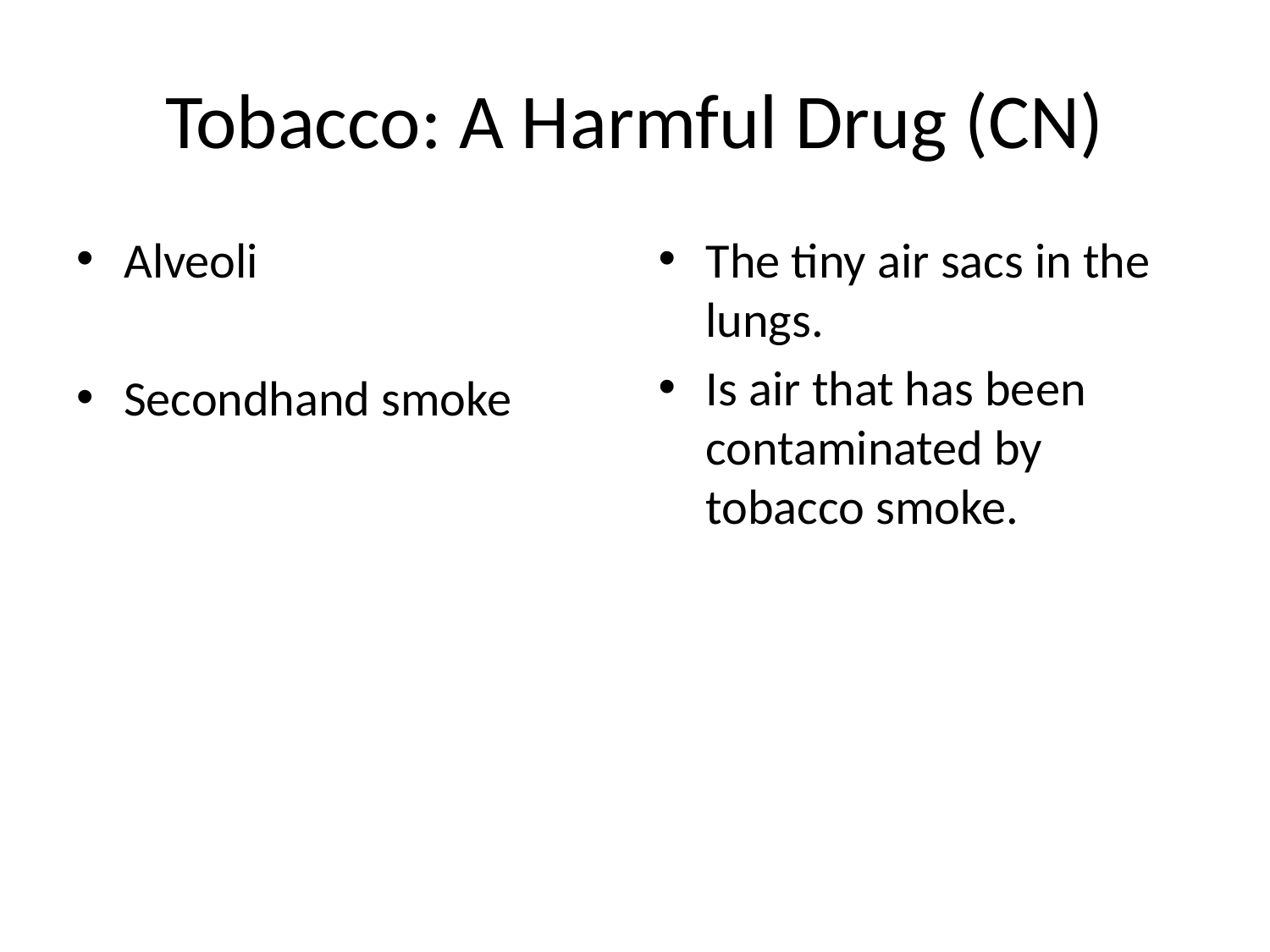

# Tobacco: A Harmful Drug (CN)
Alveoli

Secondhand smoke

The tiny air sacs in the lungs.
Is air that has been contaminated by tobacco smoke.